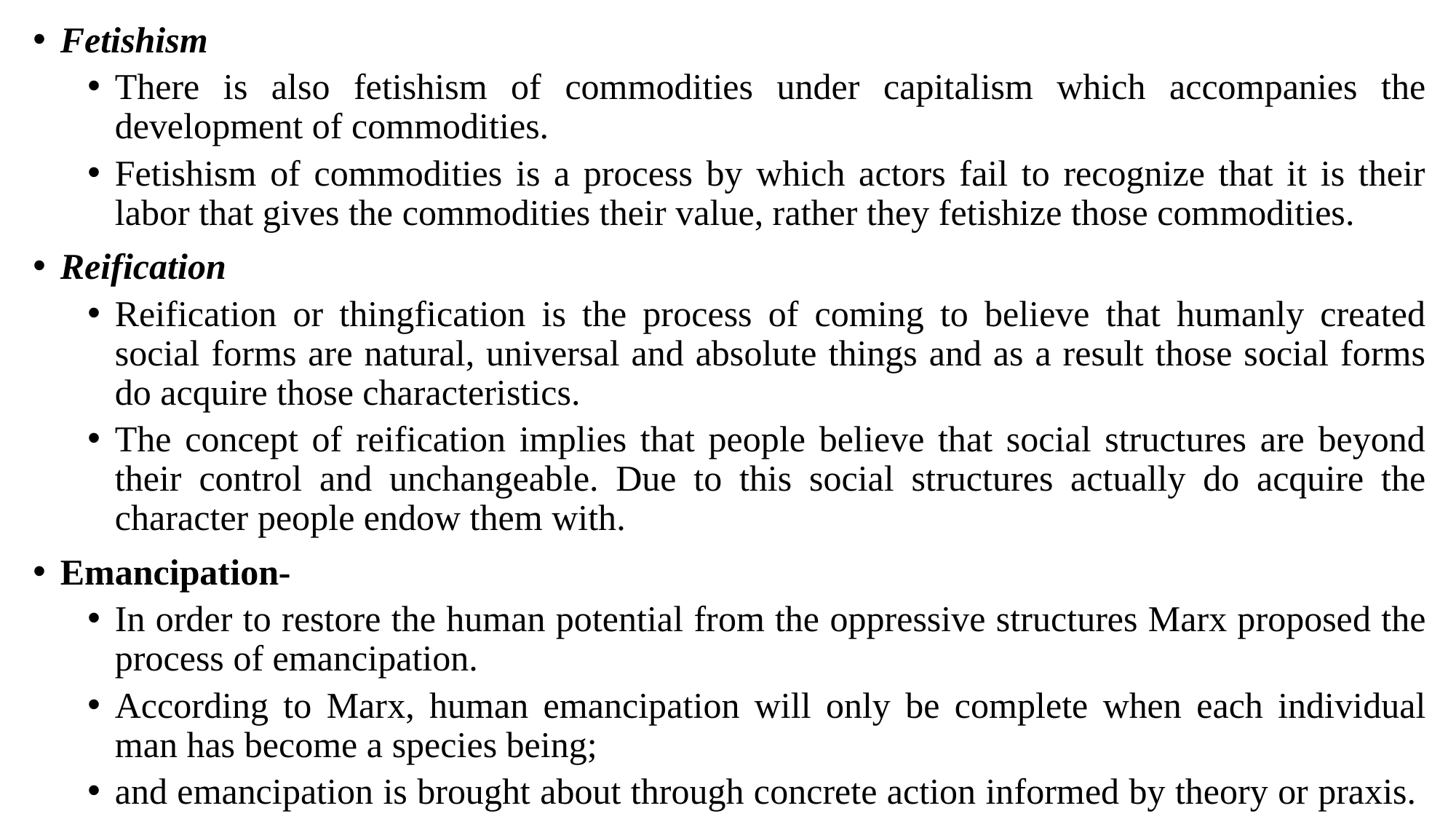

Fetishism
There is also fetishism of commodities under capitalism which accompanies the development of commodities.
Fetishism of commodities is a process by which actors fail to recognize that it is their labor that gives the commodities their value, rather they fetishize those commodities.
Reification
Reification or thingfication is the process of coming to believe that humanly created social forms are natural, universal and absolute things and as a result those social forms do acquire those characteristics.
The concept of reification implies that people believe that social structures are beyond their control and unchangeable. Due to this social structures actually do acquire the character people endow them with.
Emancipation-
In order to restore the human potential from the oppressive structures Marx proposed the process of emancipation.
According to Marx, human emancipation will only be complete when each individual man has become a species being;
and emancipation is brought about through concrete action informed by theory or praxis.